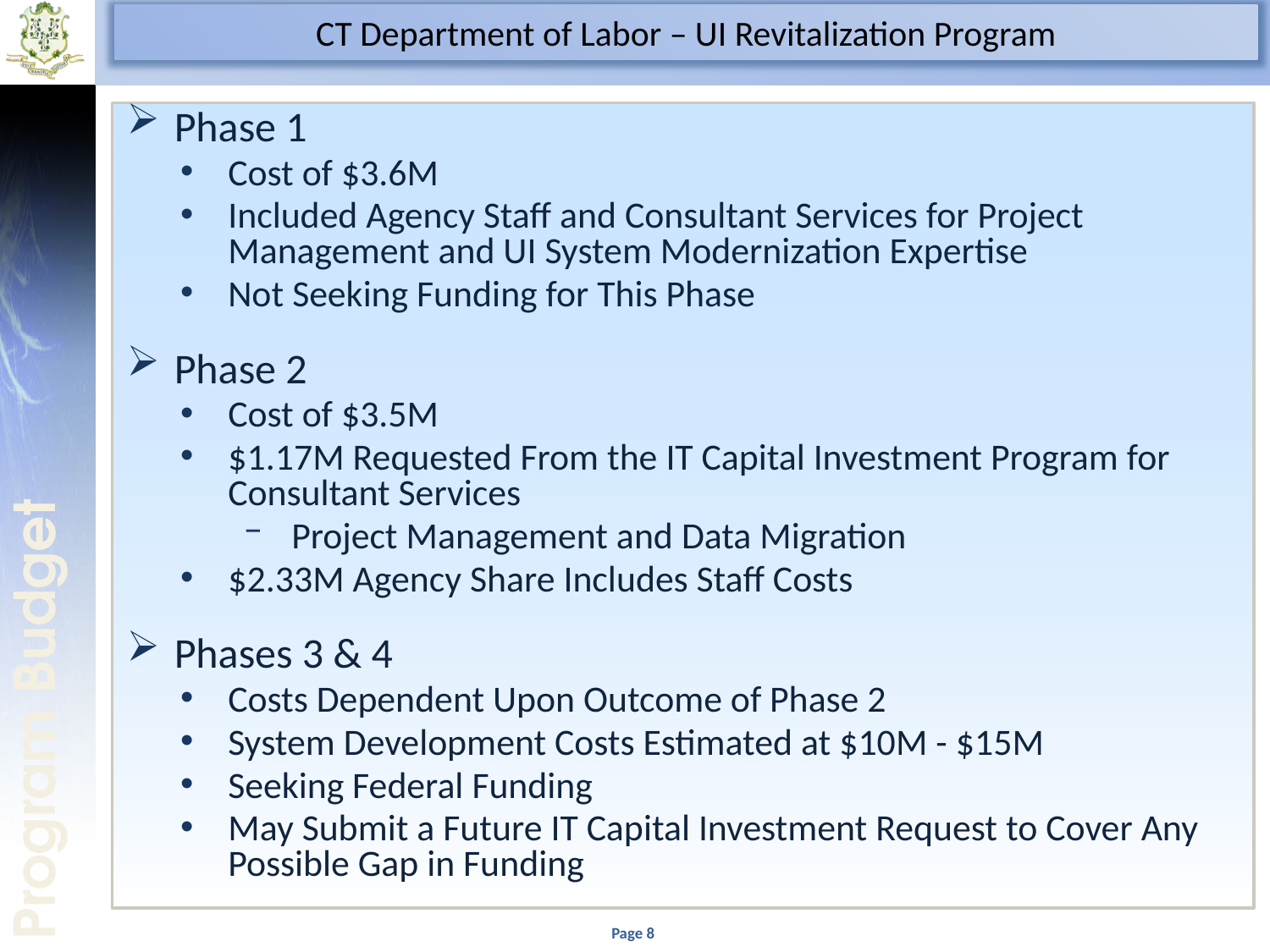

Phase 1
Cost of $3.6M
Included Agency Staff and Consultant Services for Project Management and UI System Modernization Expertise
Not Seeking Funding for This Phase

Phase 2
Cost of $3.5M
$1.17M Requested From the IT Capital Investment Program for Consultant Services
Project Management and Data Migration
$2.33M Agency Share Includes Staff Costs

Phases 3 & 4
Costs Dependent Upon Outcome of Phase 2
System Development Costs Estimated at $10M - $15M
Seeking Federal Funding
May Submit a Future IT Capital Investment Request to Cover Any Possible Gap in Funding

Program Budget